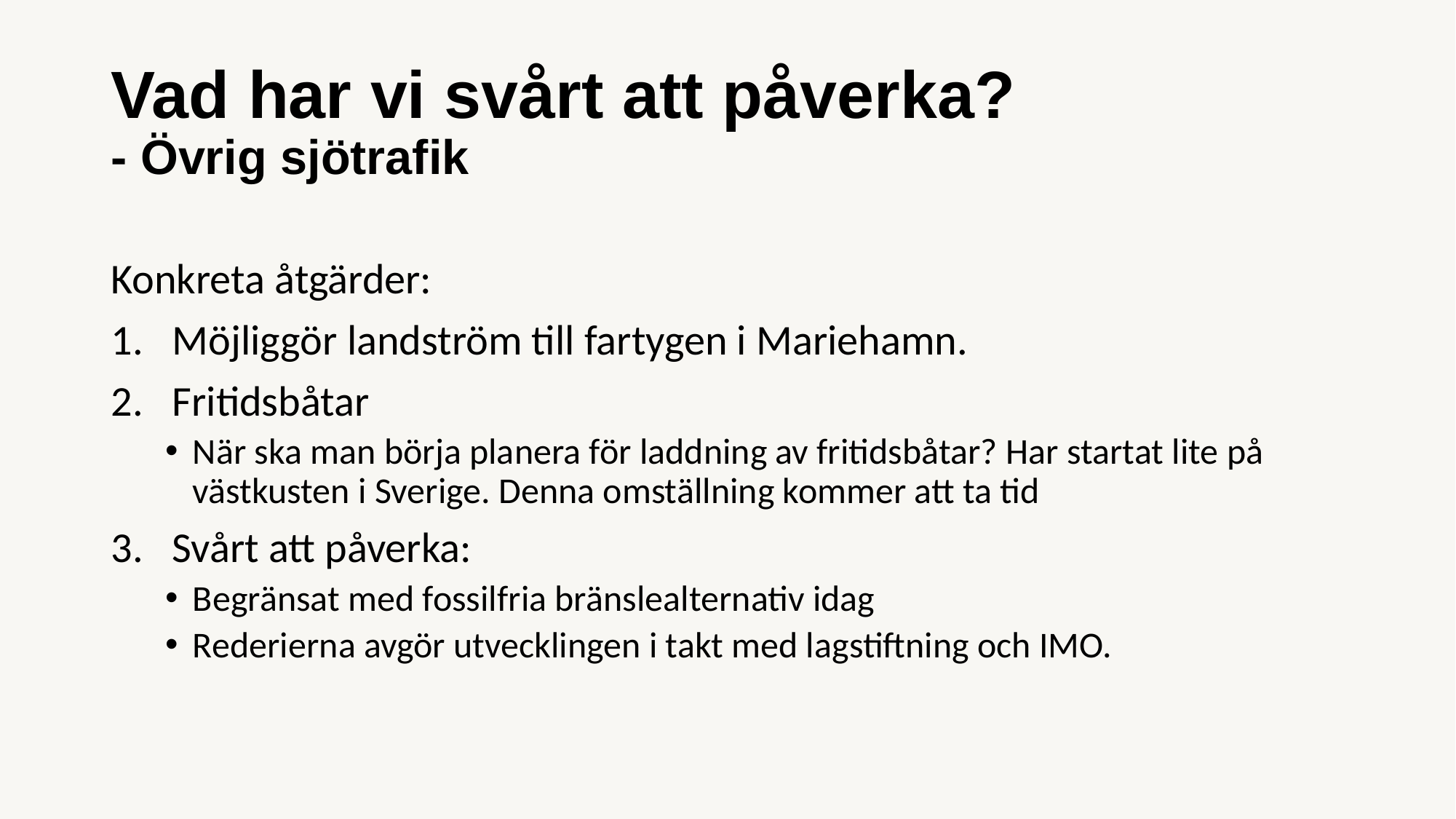

# Vad har vi svårt att påverka? - Övrig sjötrafik

Konkreta åtgärder:
Möjliggör landström till fartygen i Mariehamn.
Fritidsbåtar
När ska man börja planera för laddning av fritidsbåtar? Har startat lite på  västkusten i Sverige. Denna omställning kommer att ta tid
Svårt att påverka:
Begränsat med fossilfria bränslealternativ idag
Rederierna avgör utvecklingen i takt med lagstiftning och IMO.